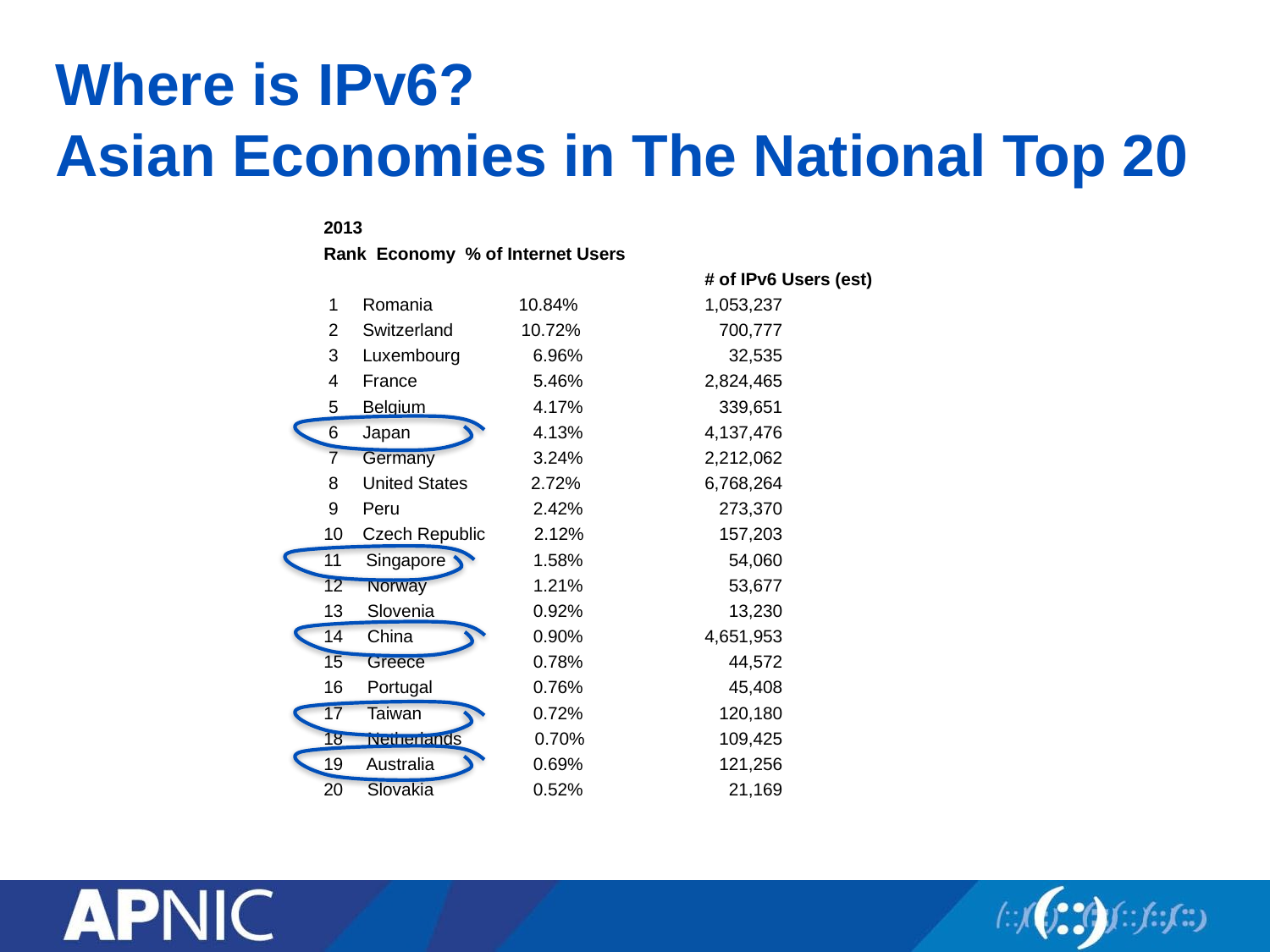

# Where is IPv6? Asian Economies in The National Top 20
2013
Rank  Economy  % of Internet Users
			# of IPv6 Users (est)
 1     Romania	              10.84%	1,053,237
 2     Switzerland              10.72%	   700,777
 3     Luxembourg               6.96%	     32,535
 4     France	                 5.46%	2,824,465
 5     Belgium	                 4.17%	   339,651
 6     Japan	                 4.13%	4,137,476
 7     Germany	                 3.24%	2,212,062
 8     United States             2.72%	6,768,264
 9     Peru	                 2.42%	   273,370
10    Czech Republic          2.12%	   157,203
11     Singapore	                 1.58%	     54,060
12     Norway	                 1.21%	     53,677
13     Slovenia	                 0.92%	     13,230
14     China	                 0.90%	4,651,953
15     Greece	                 0.78%	     44,572
16     Portugal	                 0.76%	     45,408
17     Taiwan	                 0.72%	   120,180
18     Netherlands               0.70%	   109,425
19     Australia	                 0.69%	   121,256
20     Slovakia	                 0.52%	     21,169